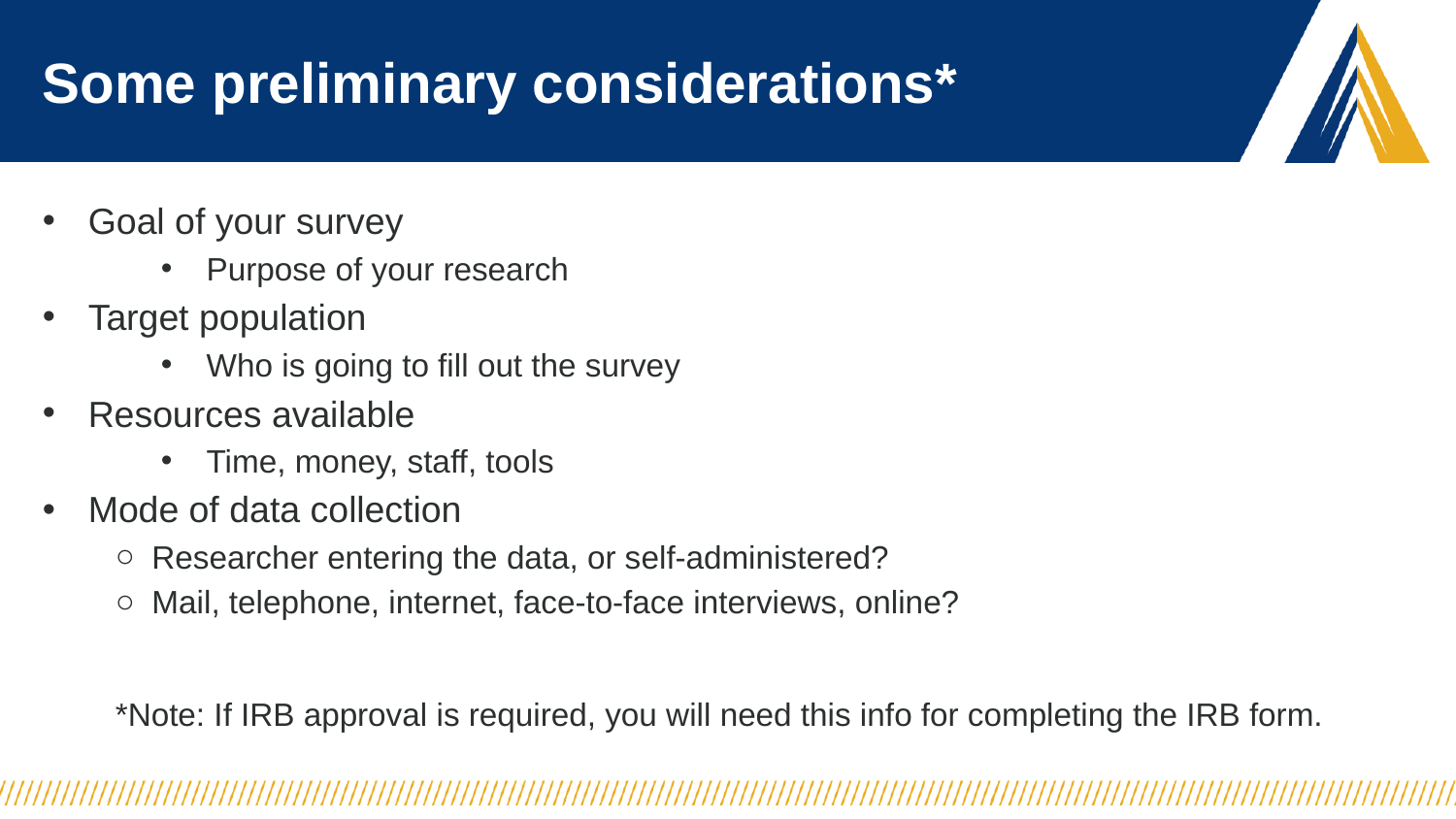

# Some preliminary considerations*
Goal of your survey
Purpose of your research
Target population
Who is going to fill out the survey
Resources available
Time, money, staff, tools
Mode of data collection
Researcher entering the data, or self-administered?
Mail, telephone, internet, face-to-face interviews, online?

*Note: If IRB approval is required, you will need this info for completing the IRB form.